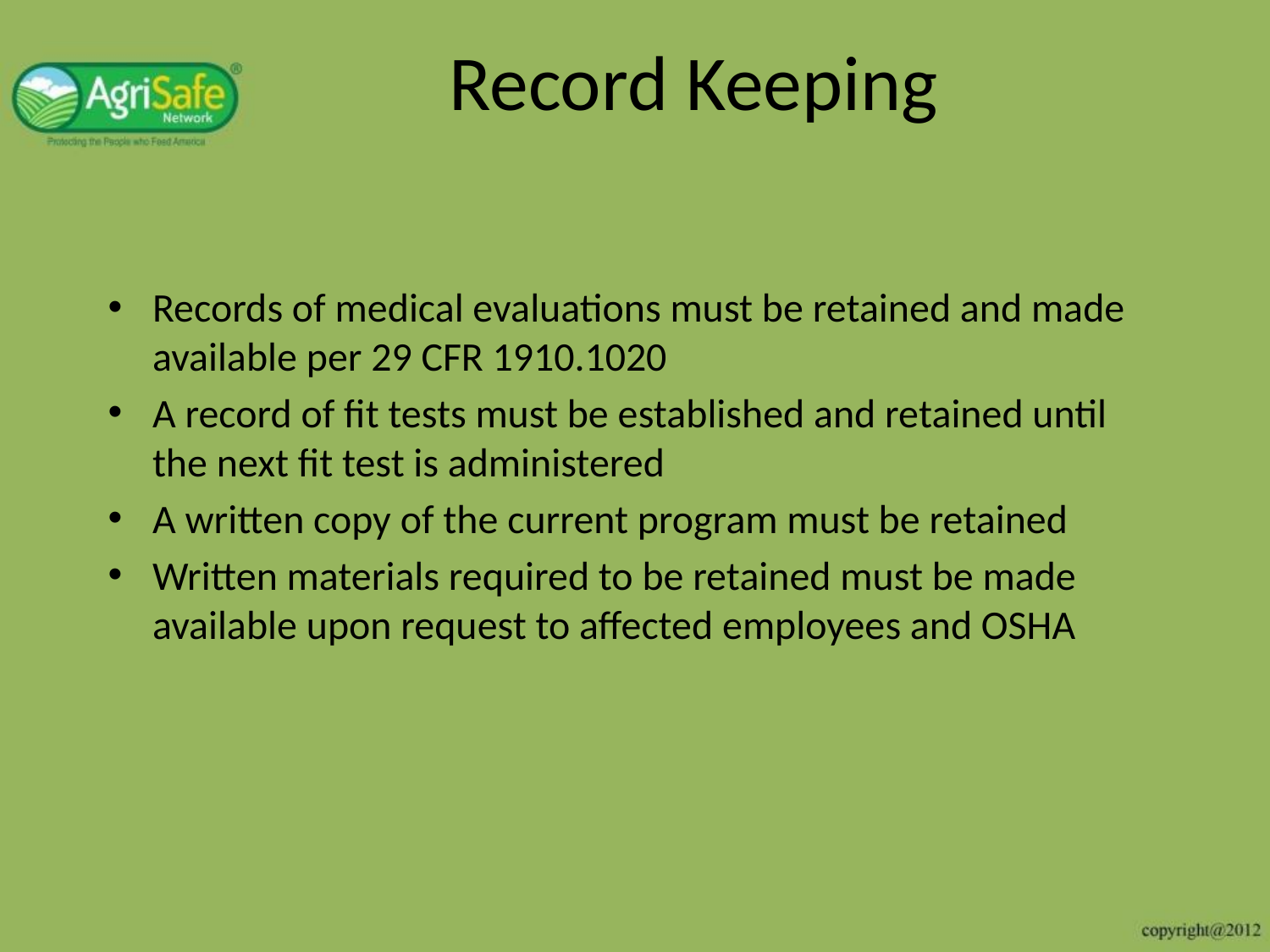

# Record Keeping
Records of medical evaluations must be retained and made available per 29 CFR 1910.1020
A record of fit tests must be established and retained until the next fit test is administered
A written copy of the current program must be retained
Written materials required to be retained must be made available upon request to affected employees and OSHA